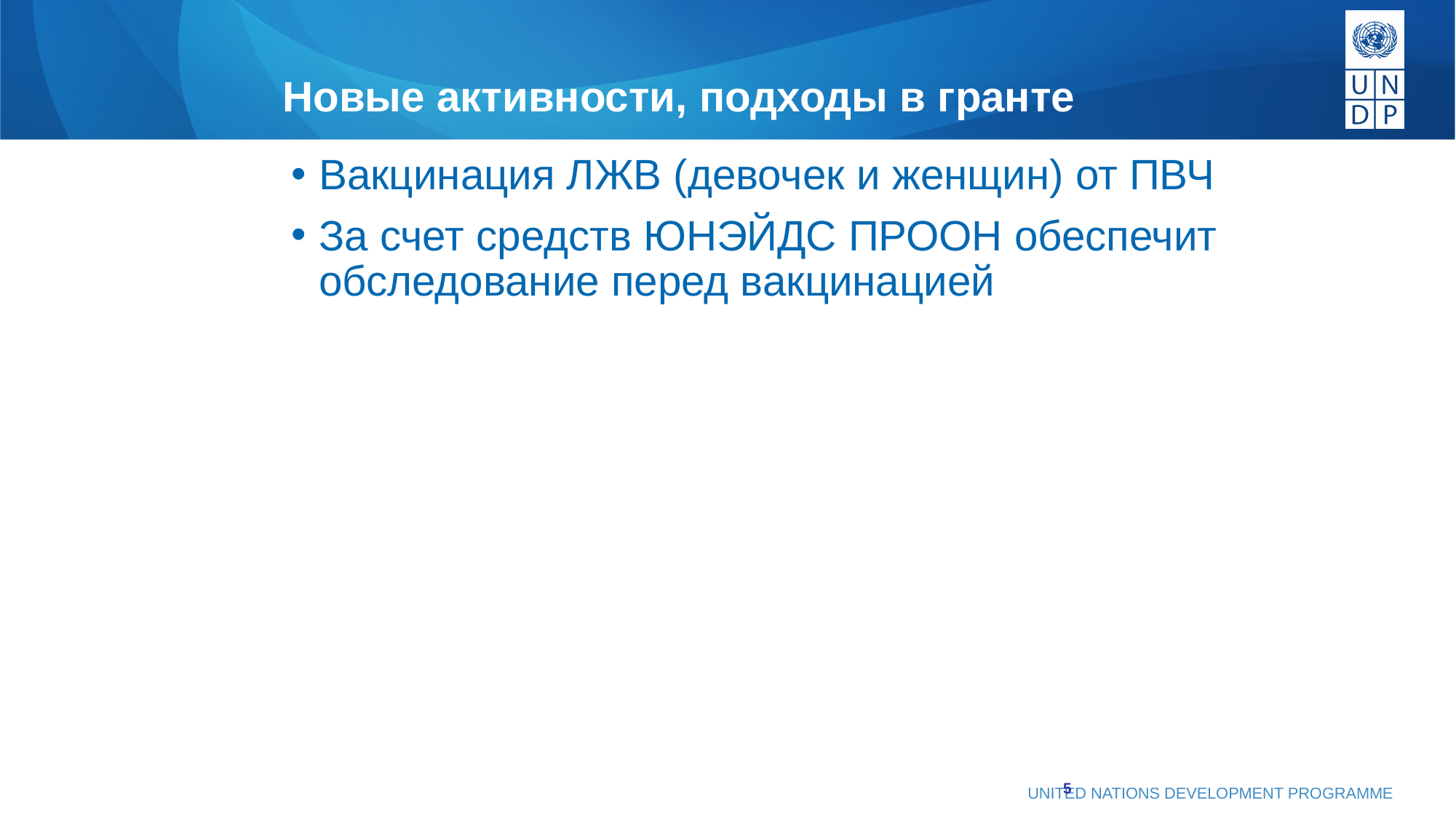

# Новые активности, подходы в гранте
Вакцинация ЛЖВ (девочек и женщин) от ПВЧ
За счет средств ЮНЭЙДС ПРООН обеспечит обследование перед вакцинацией
5